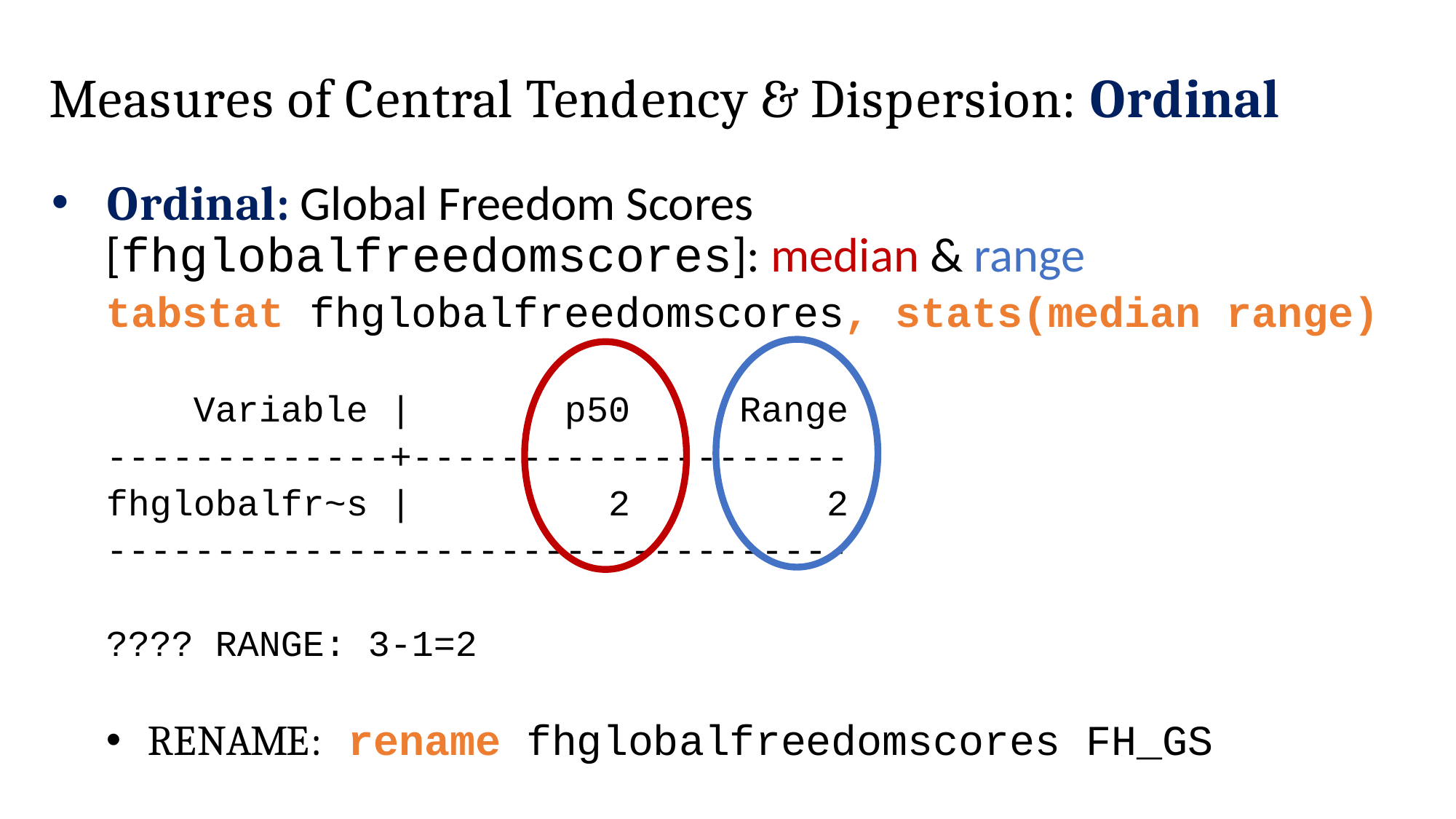

# Measures of Central Tendency & Dispersion: Ordinal
Ordinal: Global Freedom Scores [fhglobalfreedomscores]: median & range
tabstat fhglobalfreedomscores, stats(median range)

    Variable |       p50     Range
-------------+--------------------
fhglobalfr~s |         2         2
----------------------------------

???? RANGE: 3-1=2

RENAME: rename fhglobalfreedomscores FH_GS